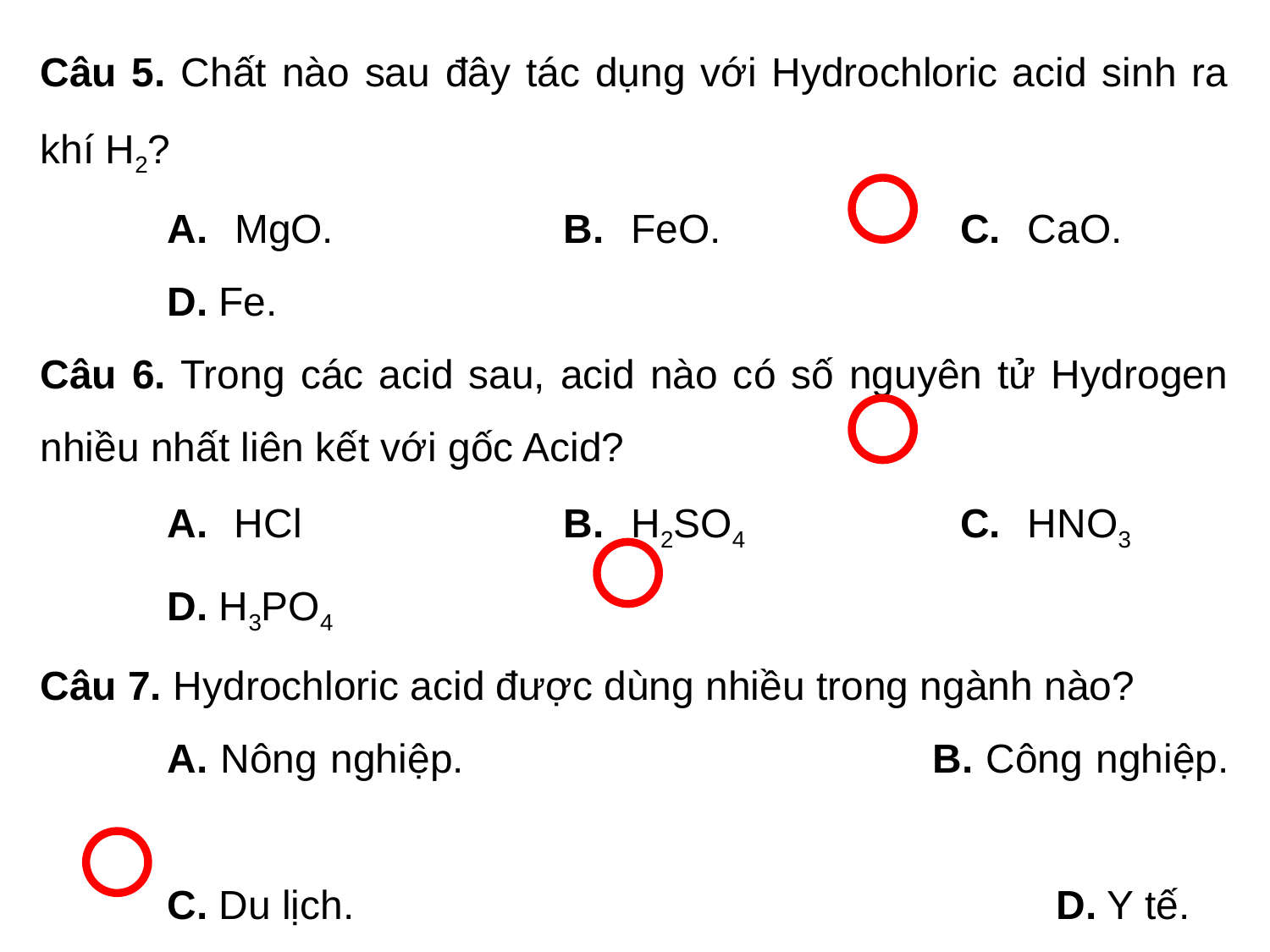

Câu 5. Chất nào sau đây tác dụng với Hydrochloric acid sinh ra khí H2?
	A. MgO.		B. FeO.		C. CaO.		D. Fe.
Câu 6. Trong các acid sau, acid nào có số nguyên tử Hydrogen nhiều nhất liên kết với gốc Acid?
	A. HCl			B. H2SO4		C. HNO3		D. H3PO4
Câu 7. Hydrochloric acid được dùng nhiều trong ngành nào?
	A. Nông nghiệp.				B. Công nghiệp.
	C. Du lịch.						D. Y tế.
Câu 8. Dãy chất nào chỉ gồm các acid?
	A. HCl; NaOH.				B. CaO; H2SO4.
	C. H3PO4; HNO3.				D. SO2; KOH.